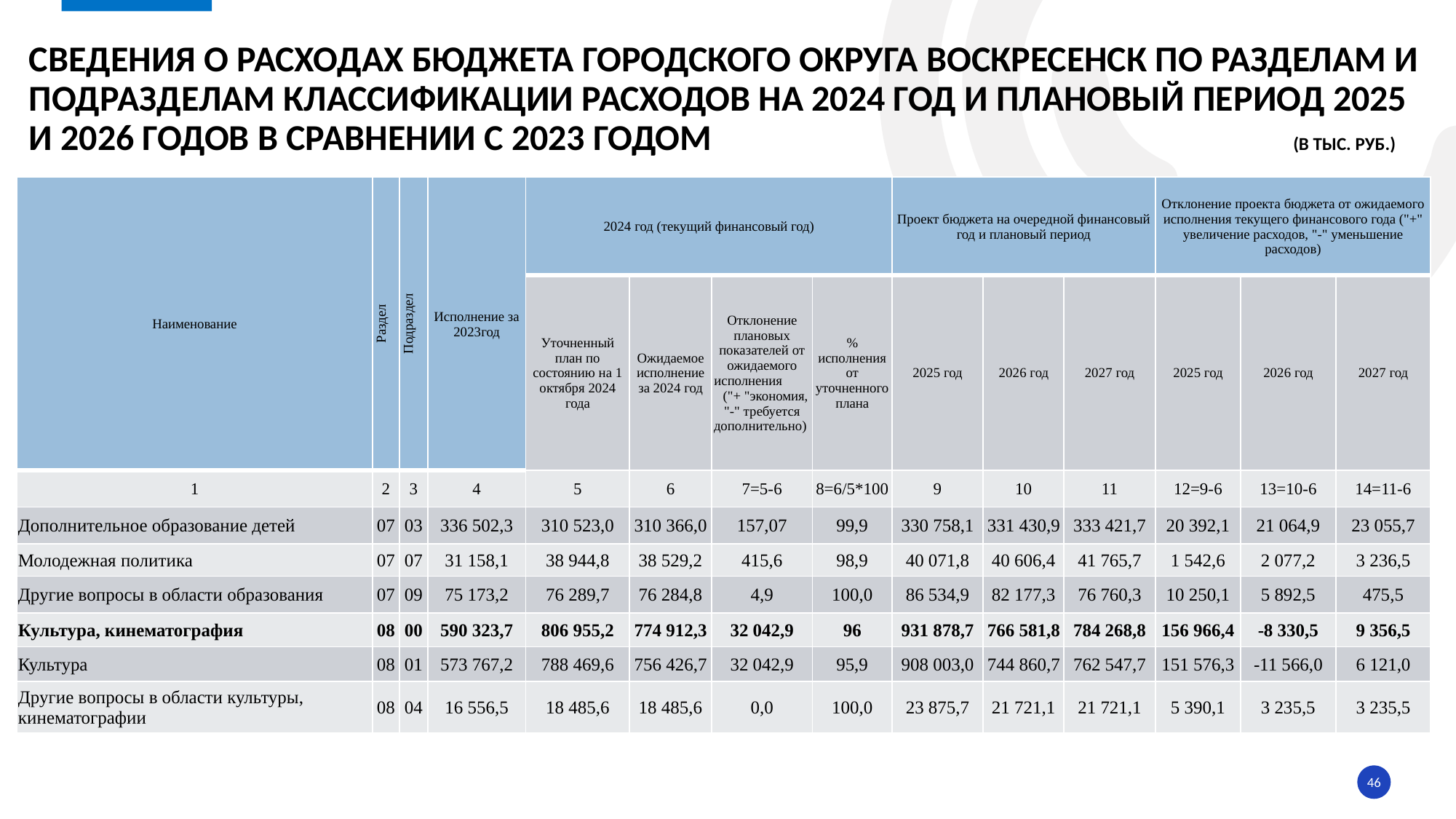

# Сведения о расходах БЮДЖЕТА ГОРОДСКОГО ОКРУГА ВОСКРЕСЕНСК по разделам и подразделам классификации расходов на 2024 год и плановый период 2025 и 2026 годов в сравнении с 2023 годом                                                                       (в тыс. руб.)
| Наименование | Раздел | Подраздел | Исполнение за 2023год | 2024 год (текущий финансовый год) |  |  |  | Проект бюджета на очередной финансовый год и плановый период |  |  | Отклонение проекта бюджета от ожидаемого исполнения текущего финансового года ("+" увеличение расходов, "-" уменьшение расходов) |  |  |
| --- | --- | --- | --- | --- | --- | --- | --- | --- | --- | --- | --- | --- | --- |
|  |  |  |  | Уточненный план по состоянию на 1 октября 2024 года | Ожидаемое исполнение за 2024 год | Отклонение плановых показателей от ожидаемого исполнения ("+ "экономия, "-" требуется дополнительно) | % исполнения от уточненного плана | 2025 год | 2026 год | 2027 год | 2025 год | 2026 год | 2027 год |
| 1 | 2 | 3 | 4 | 5 | 6 | 7=5-6 | 8=6/5\*100 | 9 | 10 | 11 | 12=9-6 | 13=10-6 | 14=11-6 |
| Дополнительное образование детей | 07 | 03 | 336 502,3 | 310 523,0 | 310 366,0 | 157,07 | 99,9 | 330 758,1 | 331 430,9 | 333 421,7 | 20 392,1 | 21 064,9 | 23 055,7 |
| Молодежная политика | 07 | 07 | 31 158,1 | 38 944,8 | 38 529,2 | 415,6 | 98,9 | 40 071,8 | 40 606,4 | 41 765,7 | 1 542,6 | 2 077,2 | 3 236,5 |
| Другие вопросы в области образования | 07 | 09 | 75 173,2 | 76 289,7 | 76 284,8 | 4,9 | 100,0 | 86 534,9 | 82 177,3 | 76 760,3 | 10 250,1 | 5 892,5 | 475,5 |
| Культура, кинематография | 08 | 00 | 590 323,7 | 806 955,2 | 774 912,3 | 32 042,9 | 96 | 931 878,7 | 766 581,8 | 784 268,8 | 156 966,4 | -8 330,5 | 9 356,5 |
| Культура | 08 | 01 | 573 767,2 | 788 469,6 | 756 426,7 | 32 042,9 | 95,9 | 908 003,0 | 744 860,7 | 762 547,7 | 151 576,3 | -11 566,0 | 6 121,0 |
| Другие вопросы в области культуры, кинематографии | 08 | 04 | 16 556,5 | 18 485,6 | 18 485,6 | 0,0 | 100,0 | 23 875,7 | 21 721,1 | 21 721,1 | 5 390,1 | 3 235,5 | 3 235,5 |

46